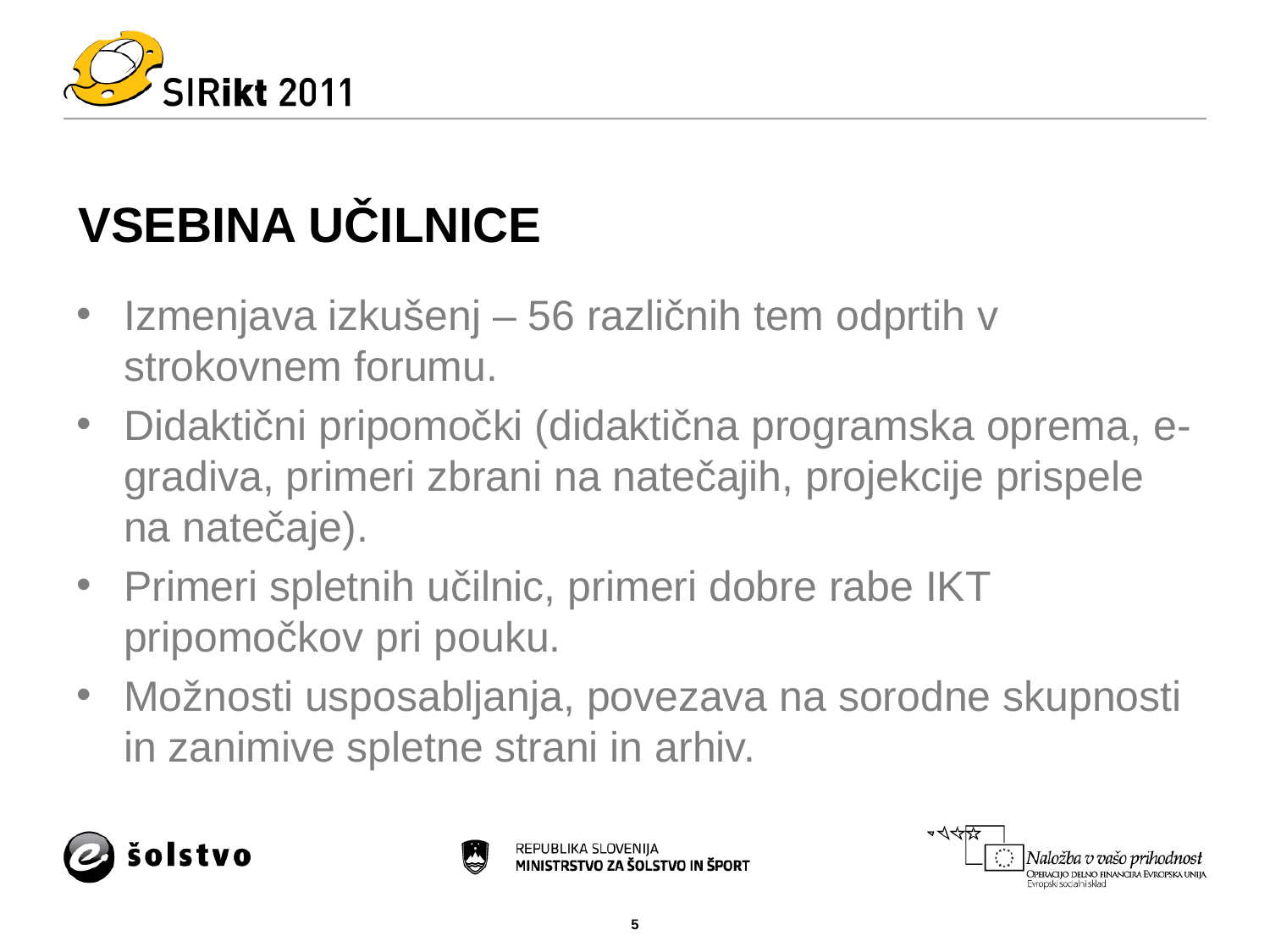

# VSEBINA UČILNICE
Izmenjava izkušenj – 56 različnih tem odprtih v strokovnem forumu.
Didaktični pripomočki (didaktična programska oprema, e-gradiva, primeri zbrani na natečajih, projekcije prispele na natečaje).
Primeri spletnih učilnic, primeri dobre rabe IKT pripomočkov pri pouku.
Možnosti usposabljanja, povezava na sorodne skupnosti in zanimive spletne strani in arhiv.

5